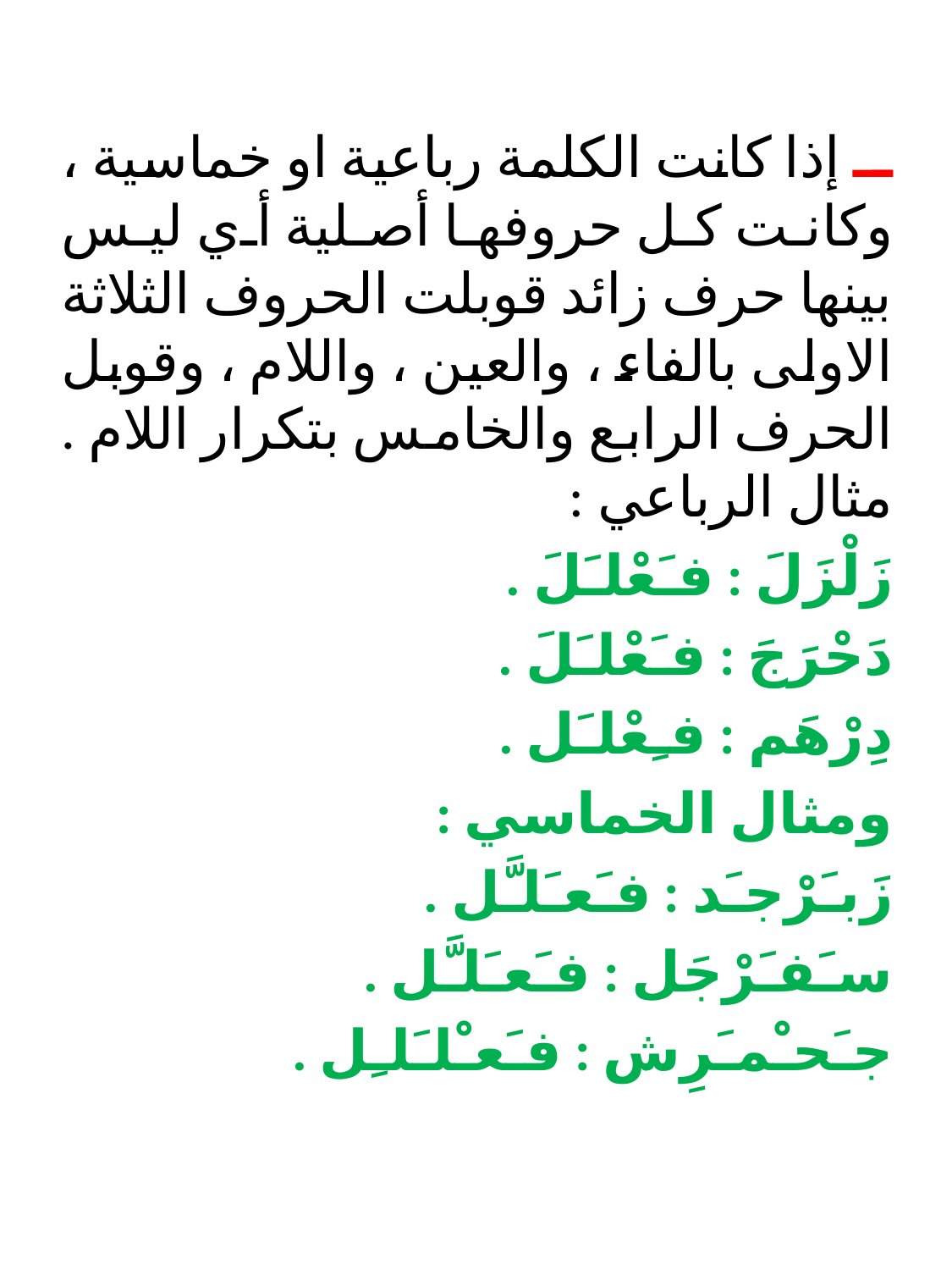

#
ــ إذا كانت الكلمة رباعية او خماسية ، وكانت كل حروفها أصلية أي ليس بينها حرف زائد قوبلت الحروف الثلاثة الاولى بالفاء ، والعين ، واللام ، وقوبل الحرف الرابع والخامس بتكرار اللام . مثال الرباعي :
زَلْزَلَ : فـَعْلـَلَ .
دَحْرَجَ : فـَعْلـَلَ .
دِرْهَم : فـِعْلـَل .
ومثال الخماسي :
زَبـَرْجـَد : فـَعـَلـَّل .
سـَفـَرْجَل : فـَعـَلـَّل .
جـَحـْمـَرِش : فـَعـْلـَلـِل .